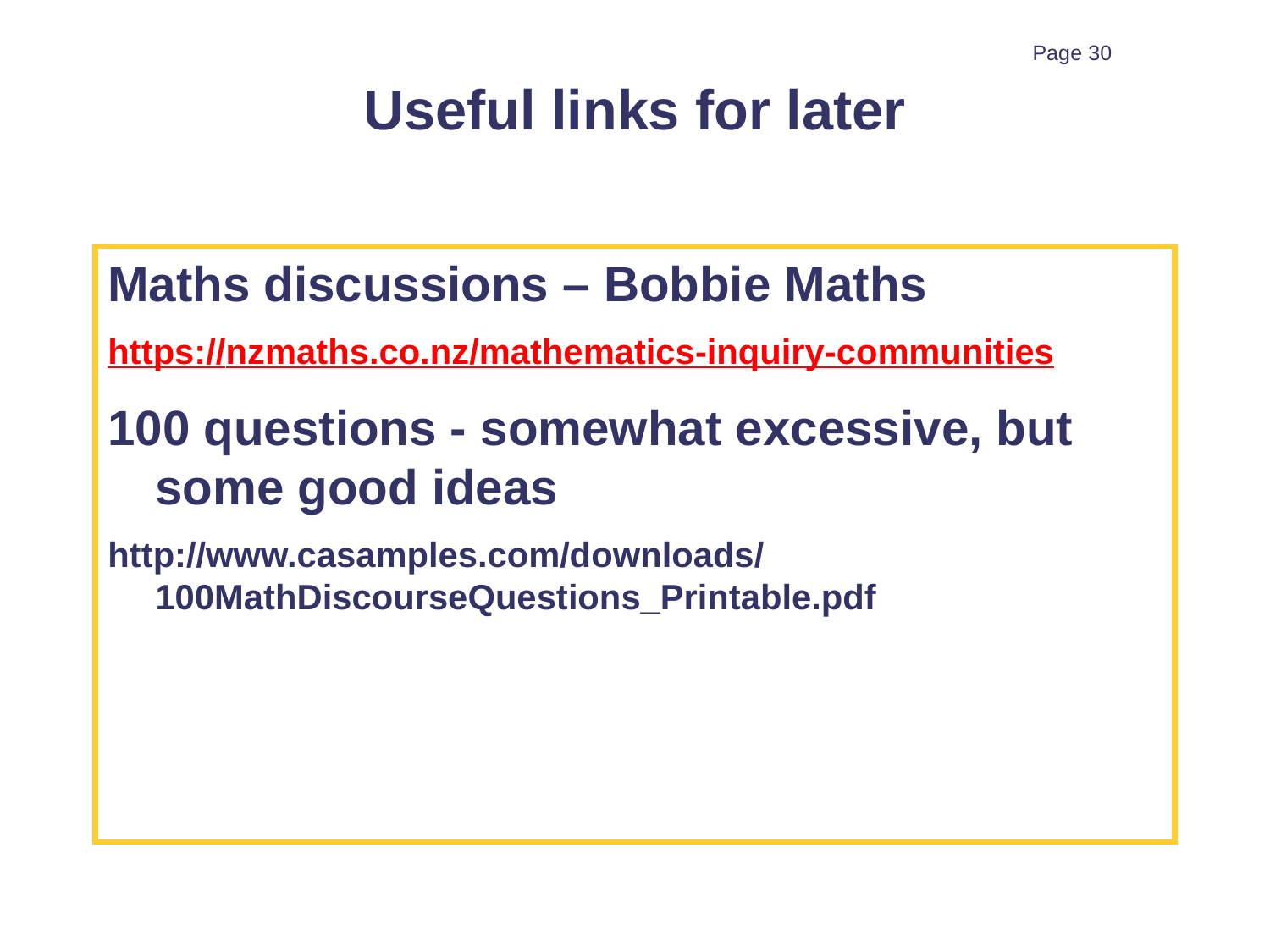

# Useful links for later
Maths discussions – Bobbie Maths
https://nzmaths.co.nz/mathematics-inquiry-communities
100 questions - somewhat excessive, but some good ideas
http://www.casamples.com/downloads/100MathDiscourseQuestions_Printable.pdf